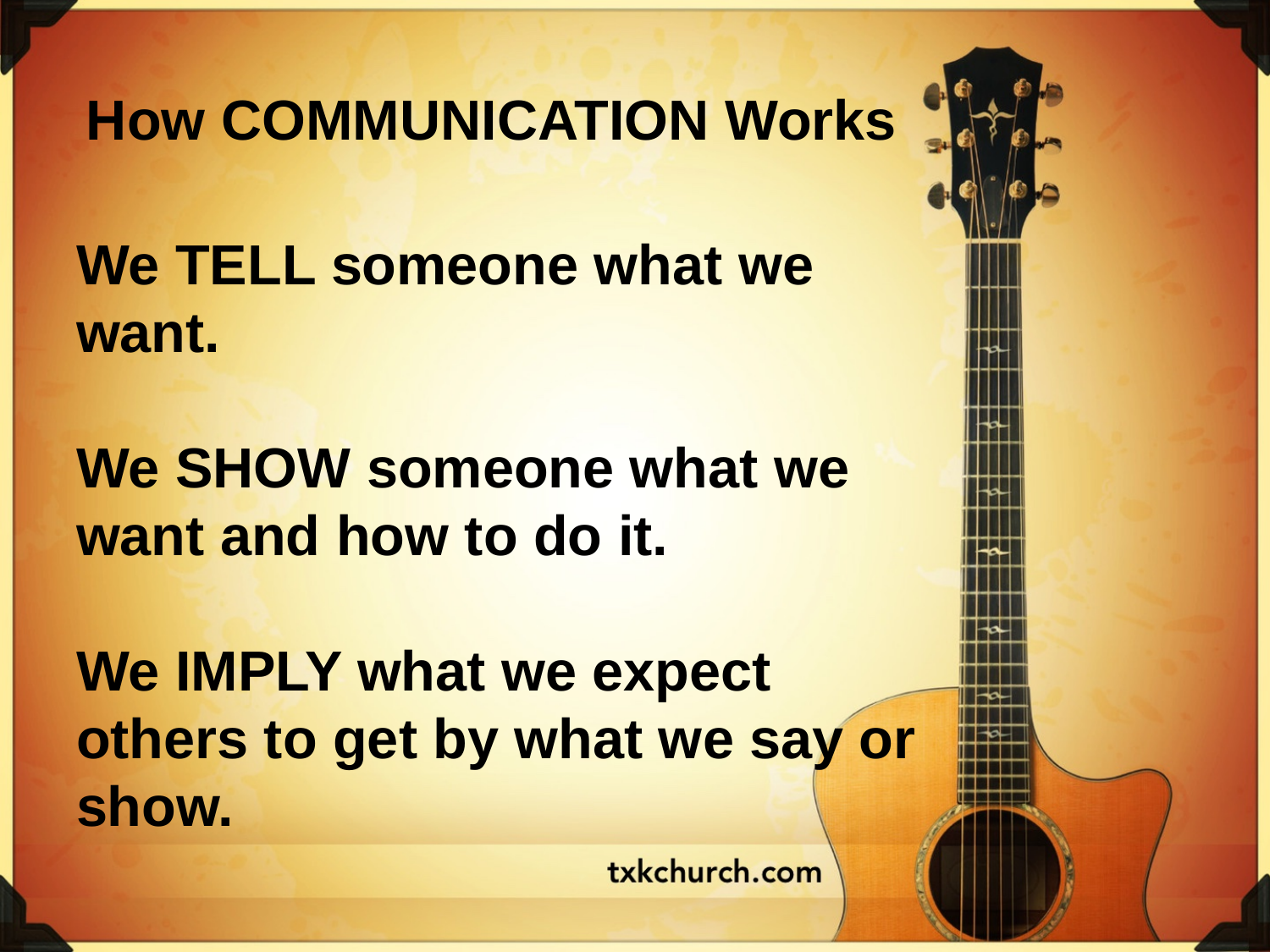

# How COMMUNICATION Works
We TELL someone what we want.

We SHOW someone what we want and how to do it.

We IMPLY what we expect others to get by what we say or show.